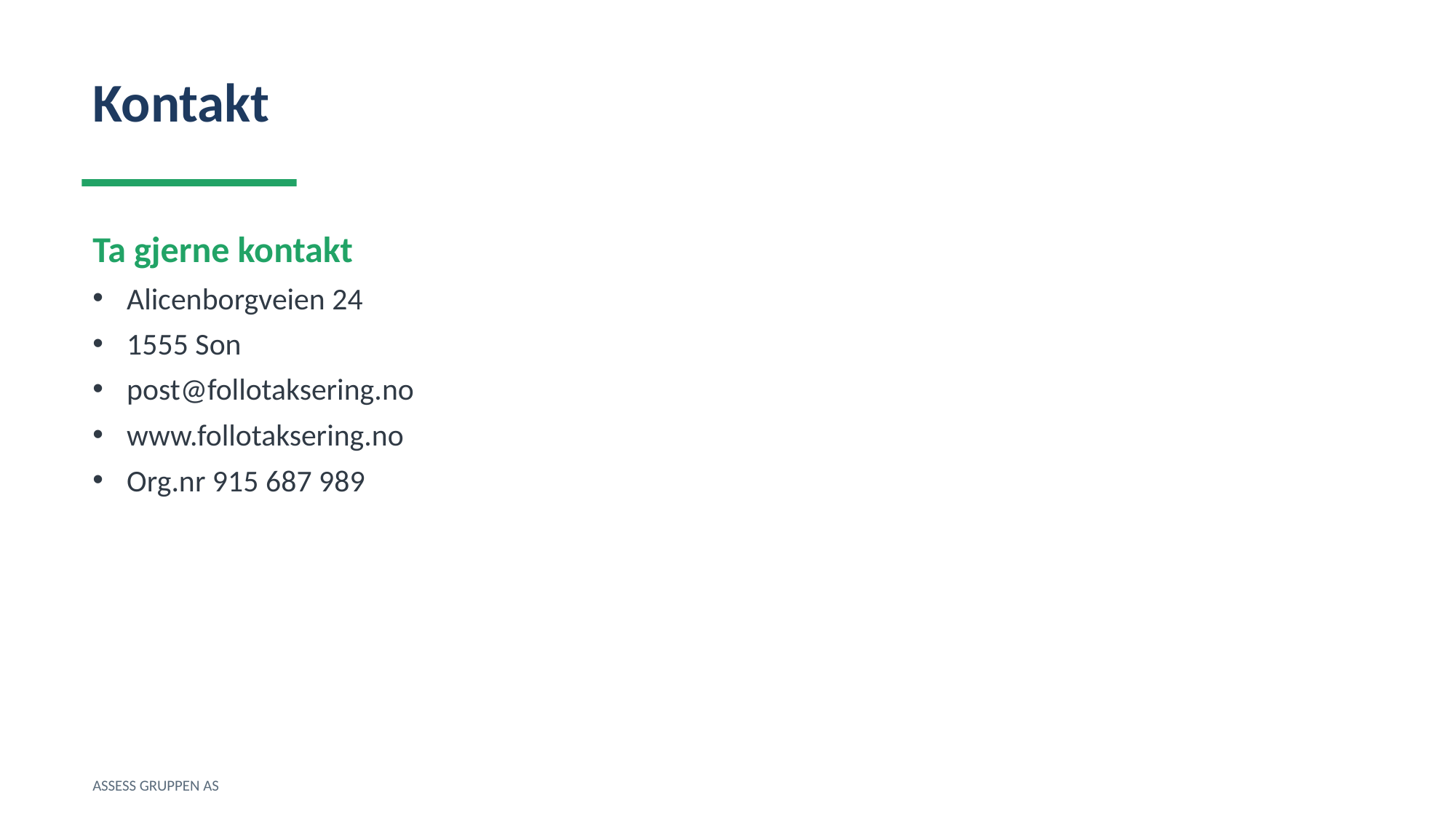

Kontakt

Ta gjerne kontakt
Alicenborgveien 24
1555 Son
post@follotaksering.no
www.follotaksering.no
Org.nr 915 687 989
ASSESS GRUPPEN AS